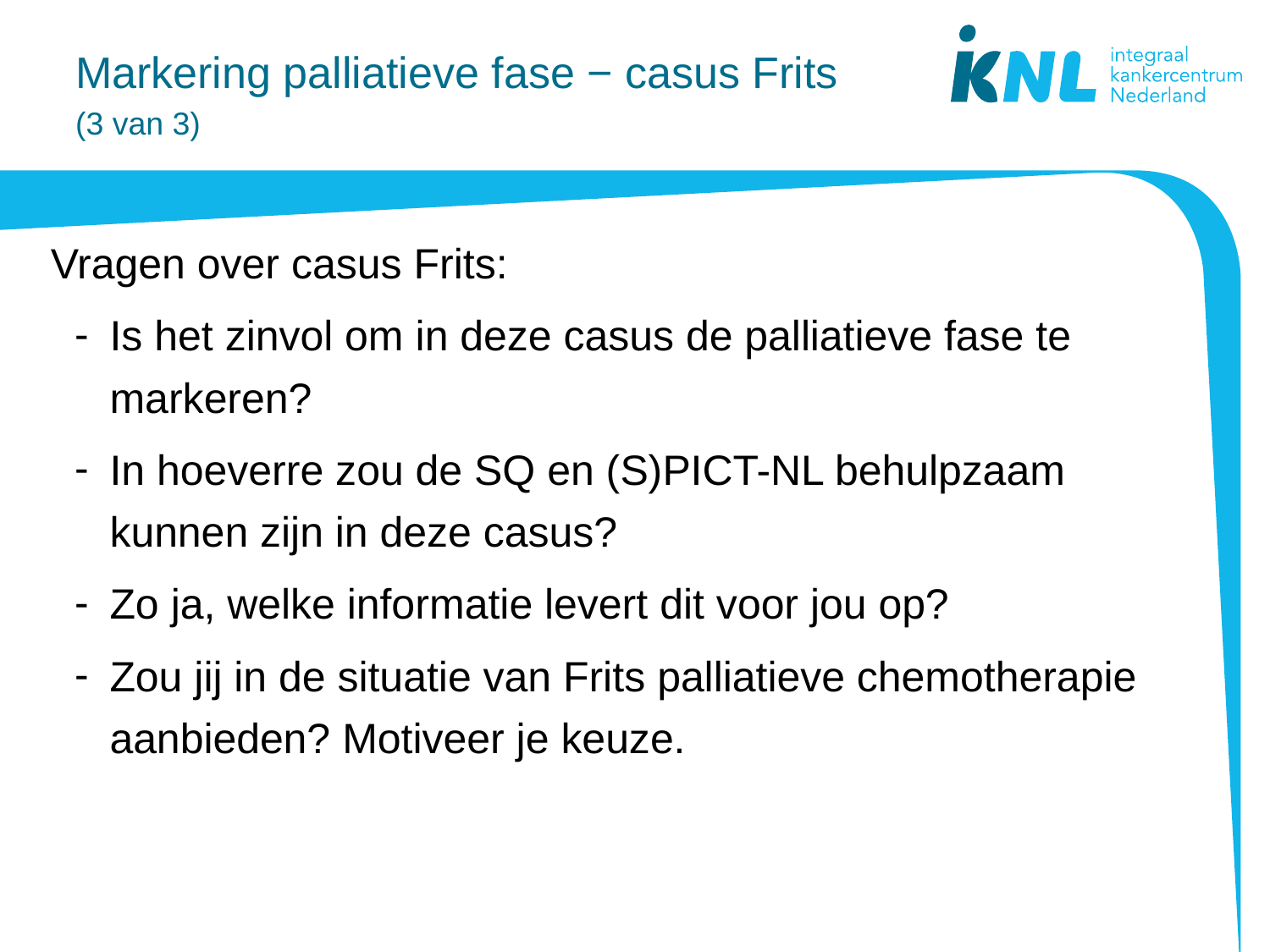

# Markering palliatieve fase − casus Frits (3 van 3)
Vragen over casus Frits:
Is het zinvol om in deze casus de palliatieve fase te  markeren?
In hoeverre zou de SQ en (S)PICT-NL behulpzaam kunnen zijn in deze casus?
Zo ja, welke informatie levert dit voor jou op?
Zou jij in de situatie van Frits palliatieve chemotherapie aanbieden? Motiveer je keuze.